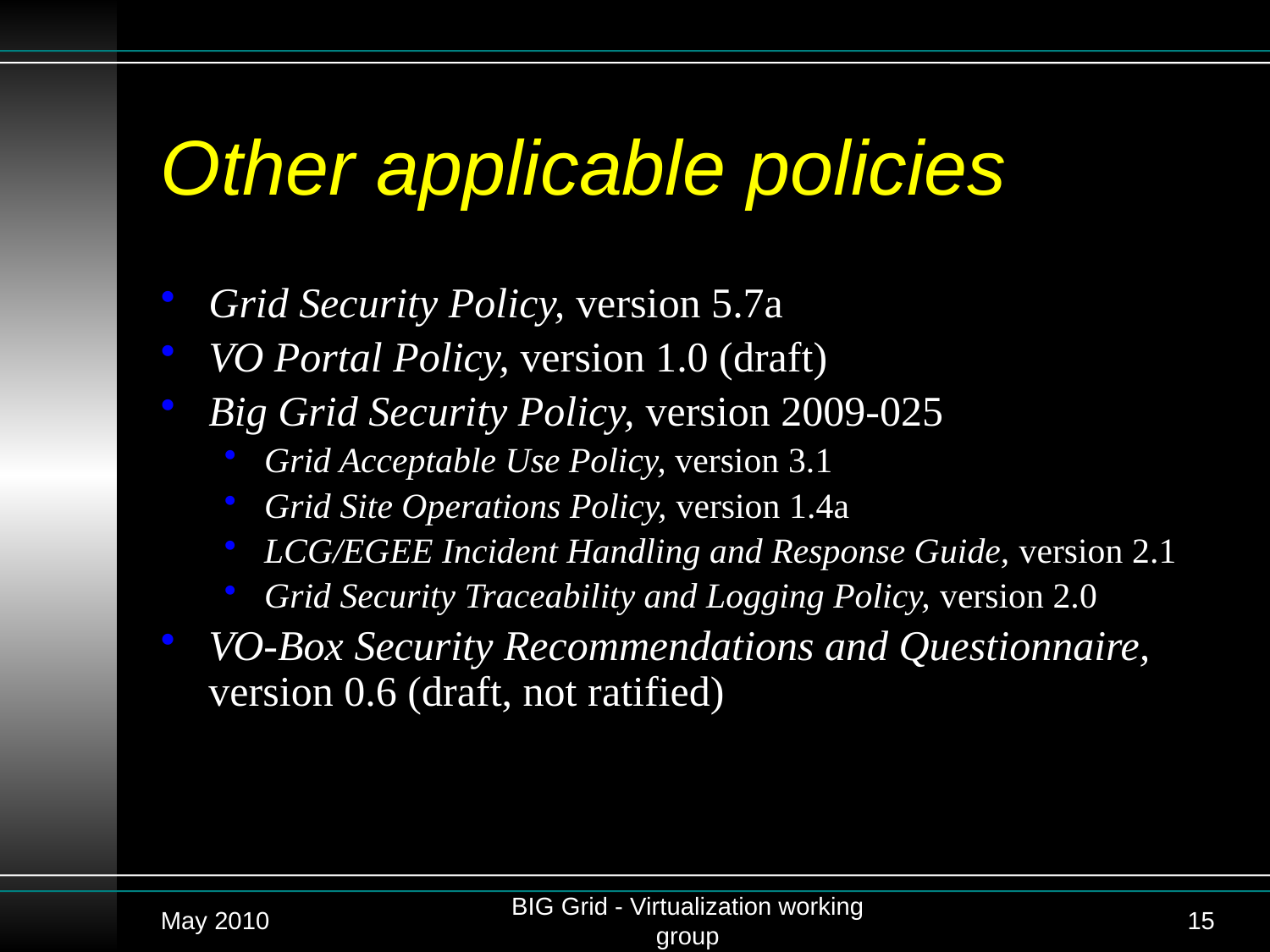

# Other applicable policies
Grid Security Policy, version 5.7a
VO Portal Policy, version 1.0 (draft)
Big Grid Security Policy, version 2009-025
Grid Acceptable Use Policy, version 3.1
Grid Site Operations Policy, version 1.4a
LCG/EGEE Incident Handling and Response Guide, version 2.1
Grid Security Traceability and Logging Policy, version 2.0
VO-Box Security Recommendations and Questionnaire, version 0.6 (draft, not ratified)
May 2010
BIG Grid - Virtualization working group
15